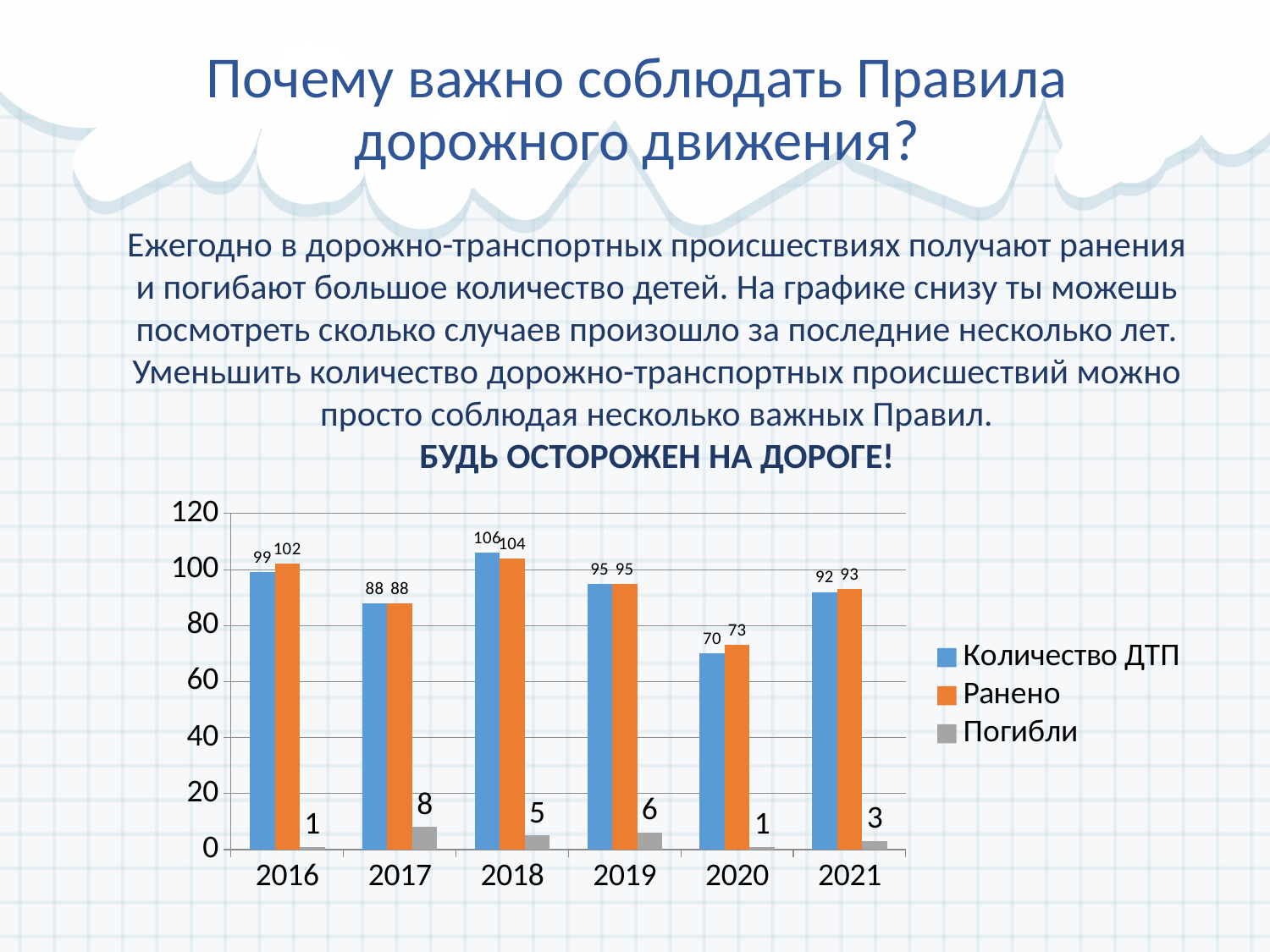

# Почему важно соблюдать Правила дорожного движения?
Ежегодно в дорожно-транспортных происшествиях получают ранения и погибают большое количество детей. На графике снизу ты можешь посмотреть сколько случаев произошло за последние несколько лет. Уменьшить количество дорожно-транспортных происшествий можно просто соблюдая несколько важных Правил.
 Будь осторожен на дороге!

### Chart

| Category | Количество ДТП | Ранено  | Погибли |
|---|---|---|---|
| 2016 | 99.0 | 102.0 | 1.0 |
| 2017 | 88.0 | 88.0 | 8.0 |
| 2018 | 106.0 | 104.0 | 5.0 |
| 2019 | 95.0 | 95.0 | 6.0 |
| 2020 | 70.0 | 73.0 | 1.0 |
| 2021 | 92.0 | 93.0 | 3.0 |